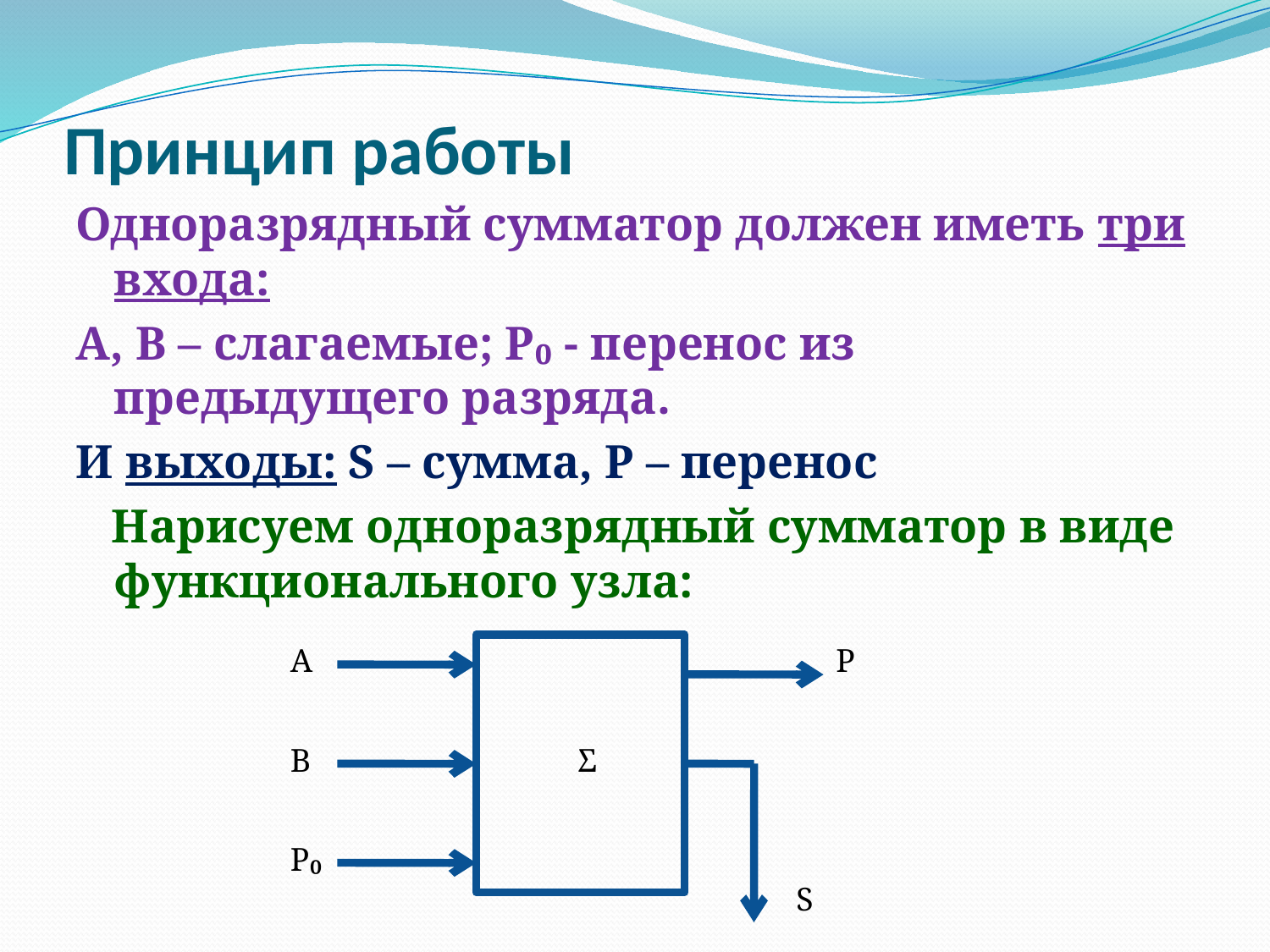

# Принцип работы
Одноразрядный сумматор должен иметь три входа:
А, В – слагаемые; Р₀ - перенос из предыдущего разряда.
И выходы: S – сумма, Р – перенос
   Нарисуем одноразрядный сумматор в виде функционального узла:

A

Р
B
Σ
P₀
S